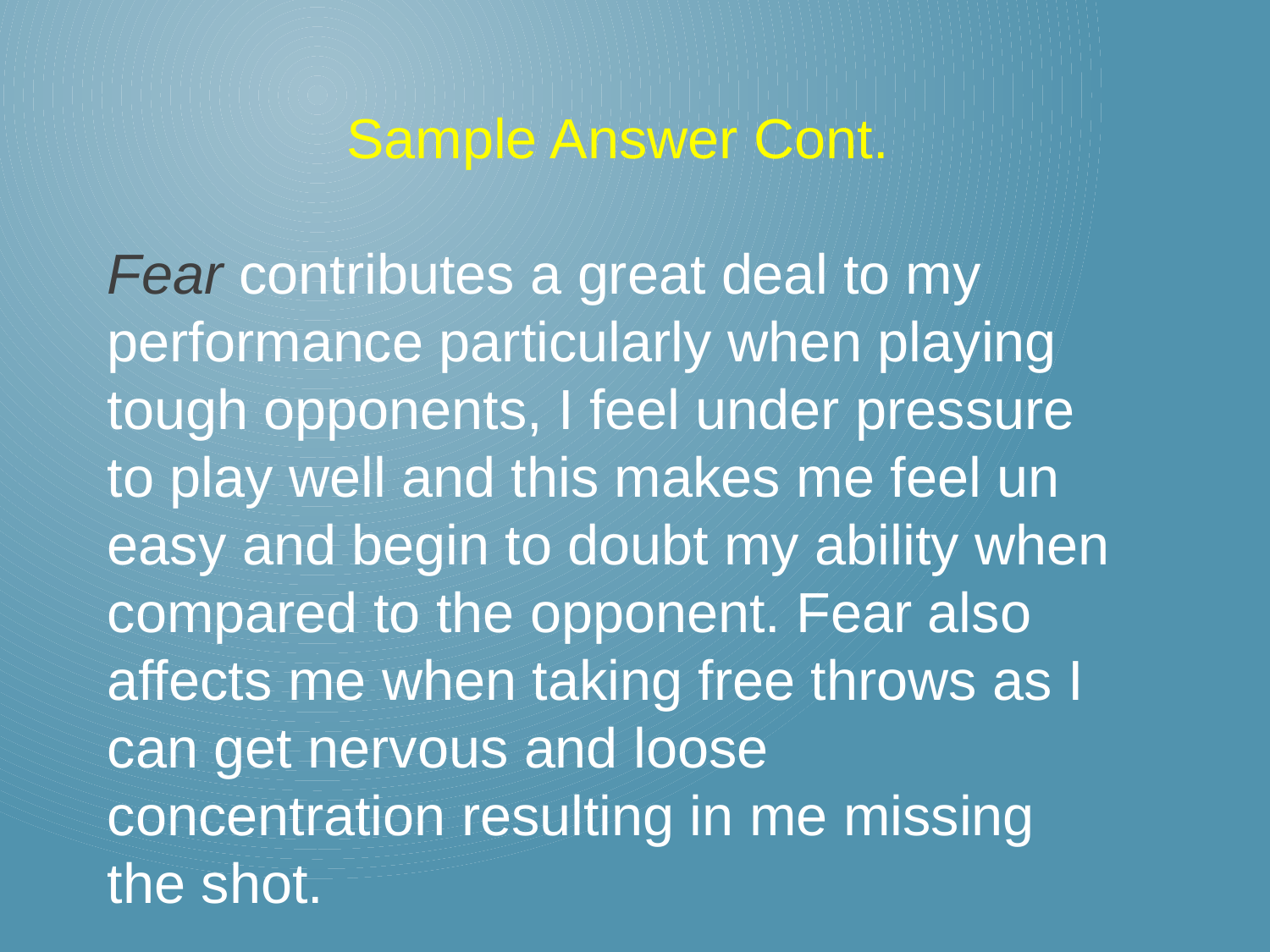

Sample Answer Cont.

Fear contributes a great deal to my performance particularly when playing tough opponents, I feel under pressure to play well and this makes me feel un easy and begin to doubt my ability when compared to the opponent. Fear also affects me when taking free throws as I can get nervous and loose concentration resulting in me missing the shot.